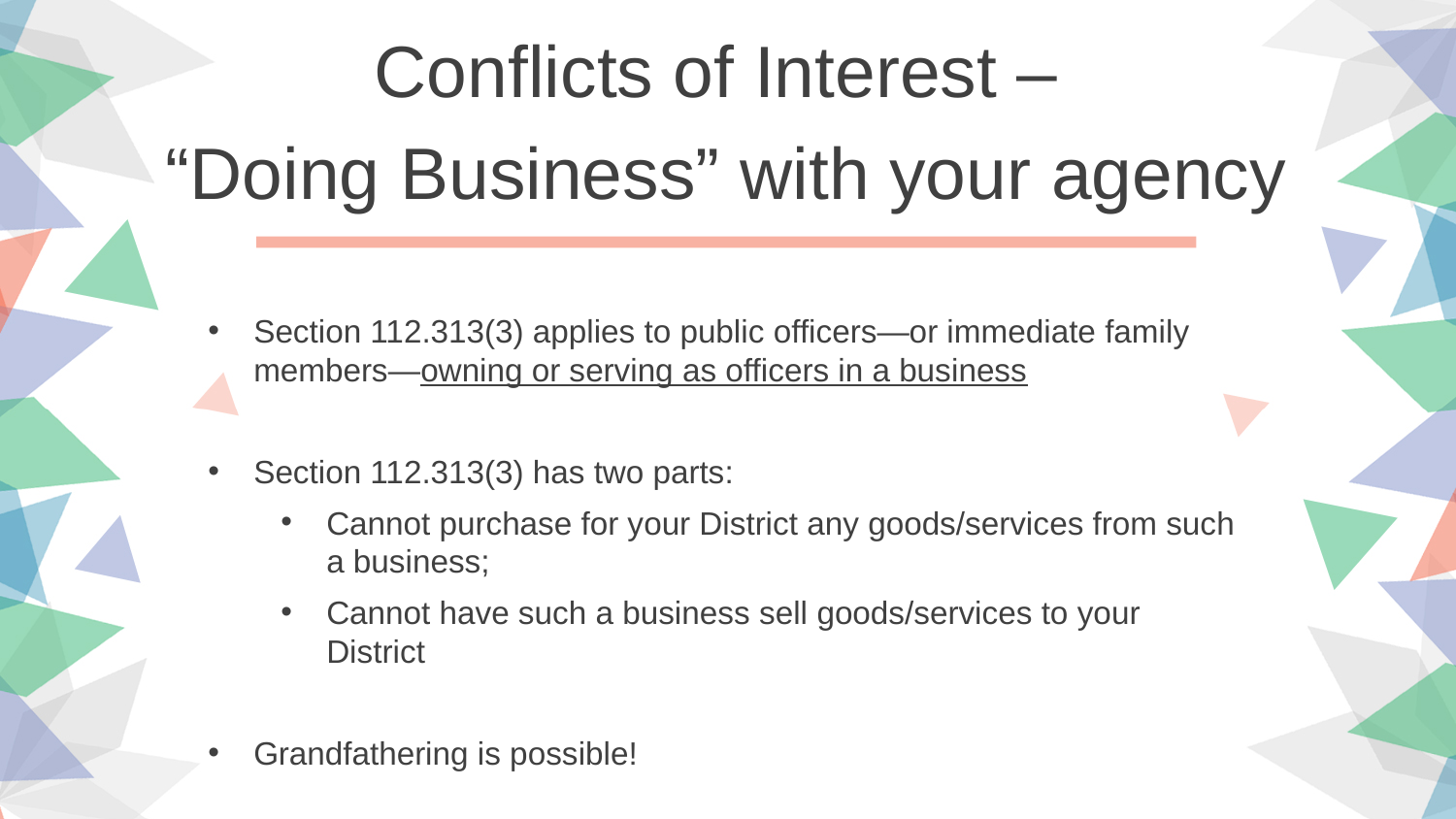

Conflicts of Interest –
“Doing Business” with your agency

Section 112.313(3) applies to public officers—or immediate family members—owning or serving as officers in a business

Section 112.313(3) has two parts:
Cannot purchase for your District any goods/services from such a business;
Cannot have such a business sell goods/services to your District

Grandfathering is possible!